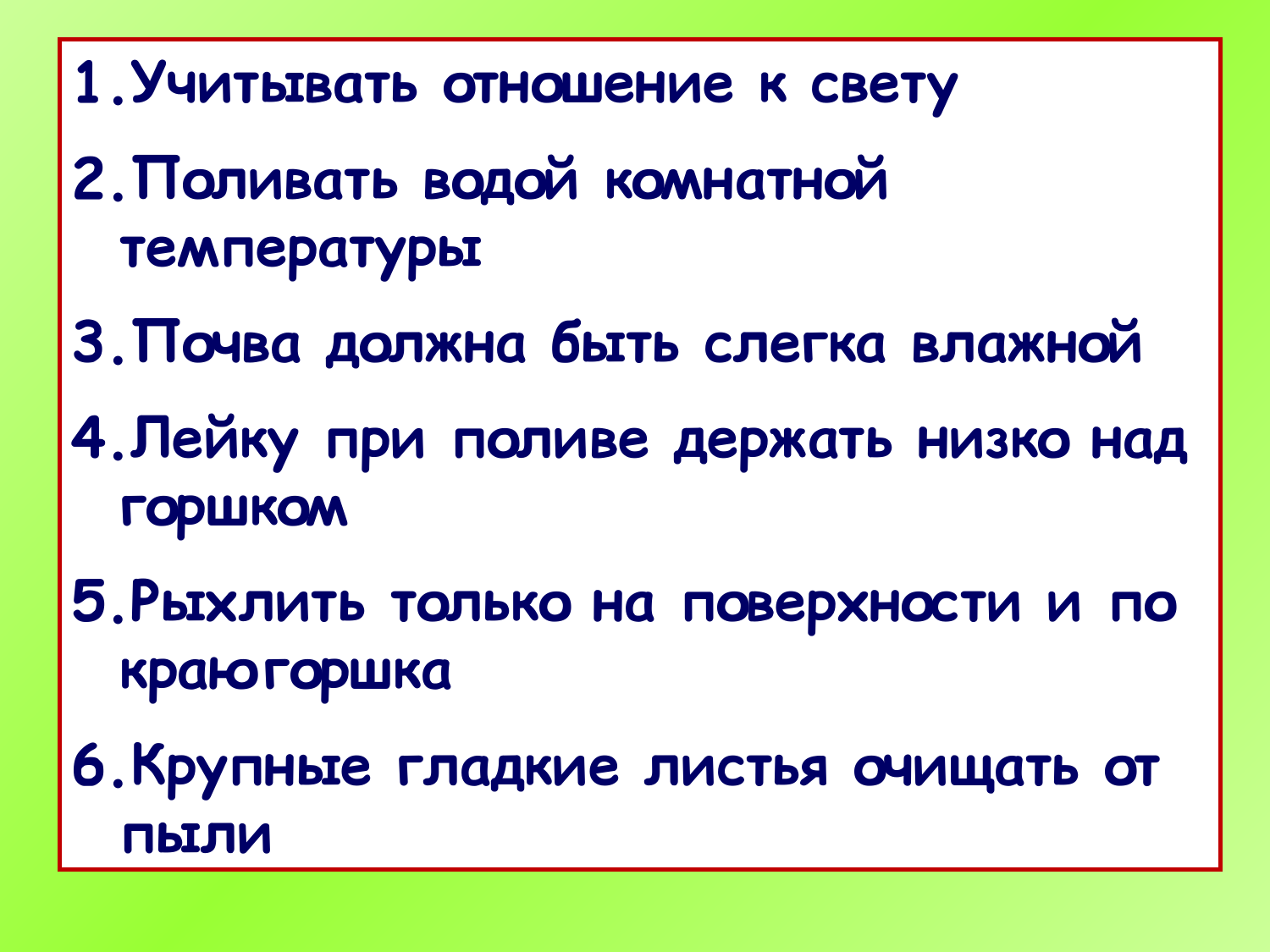

Учитывать отношение к свету
Поливать водой комнатной температуры
Почва должна быть слегка влажной
Лейку при поливе держать низко над горшком
Рыхлить только на поверхности и по краю горшка
Крупные гладкие листья очищать от пыли